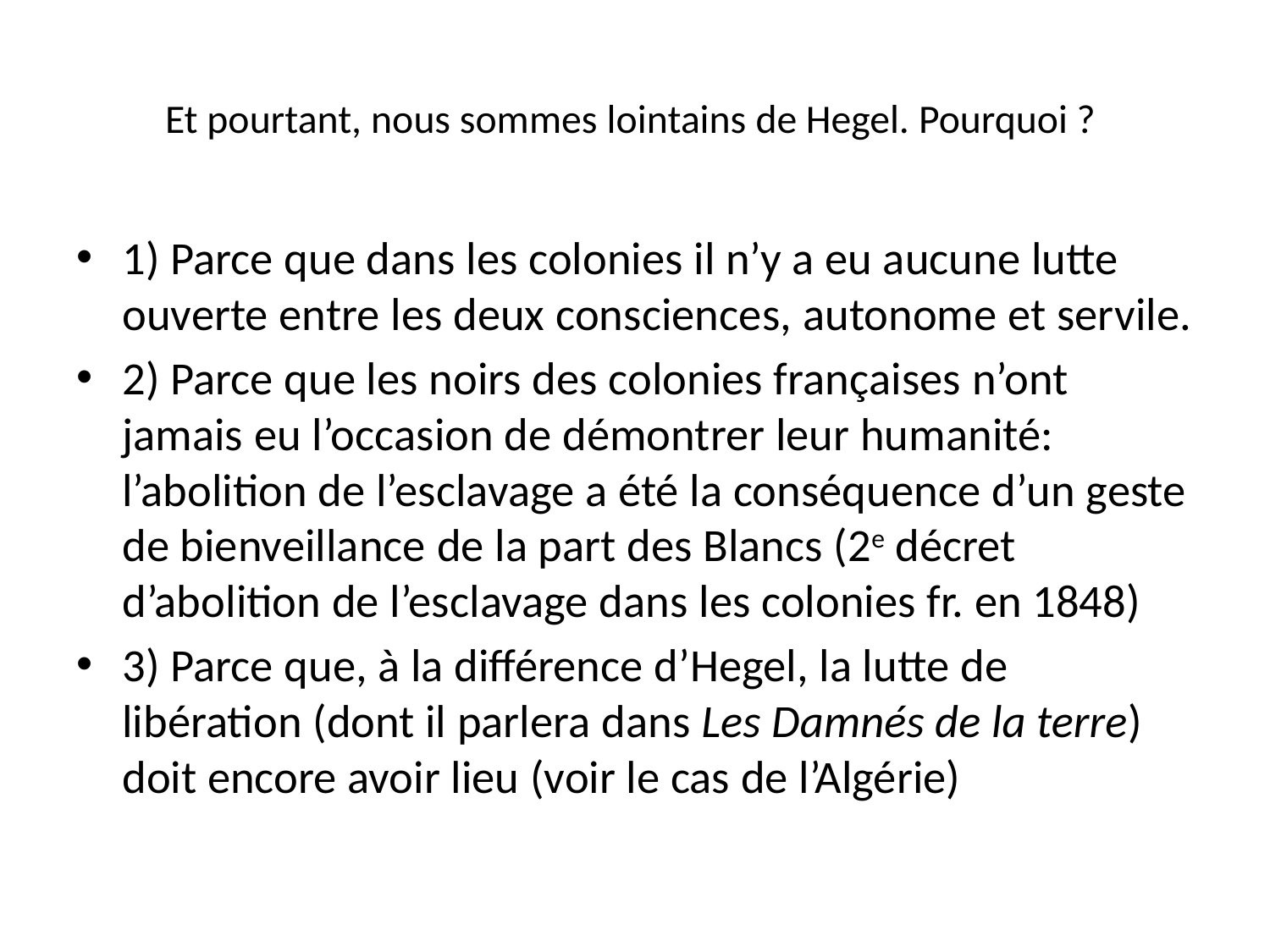

# Et pourtant, nous sommes lointains de Hegel. Pourquoi ?
1) Parce que dans les colonies il n’y a eu aucune lutte ouverte entre les deux consciences, autonome et servile.
2) Parce que les noirs des colonies françaises n’ont jamais eu l’occasion de démontrer leur humanité: l’abolition de l’esclavage a été la conséquence d’un geste de bienveillance de la part des Blancs (2e décret d’abolition de l’esclavage dans les colonies fr. en 1848)
3) Parce que, à la différence d’Hegel, la lutte de libération (dont il parlera dans Les Damnés de la terre) doit encore avoir lieu (voir le cas de l’Algérie)